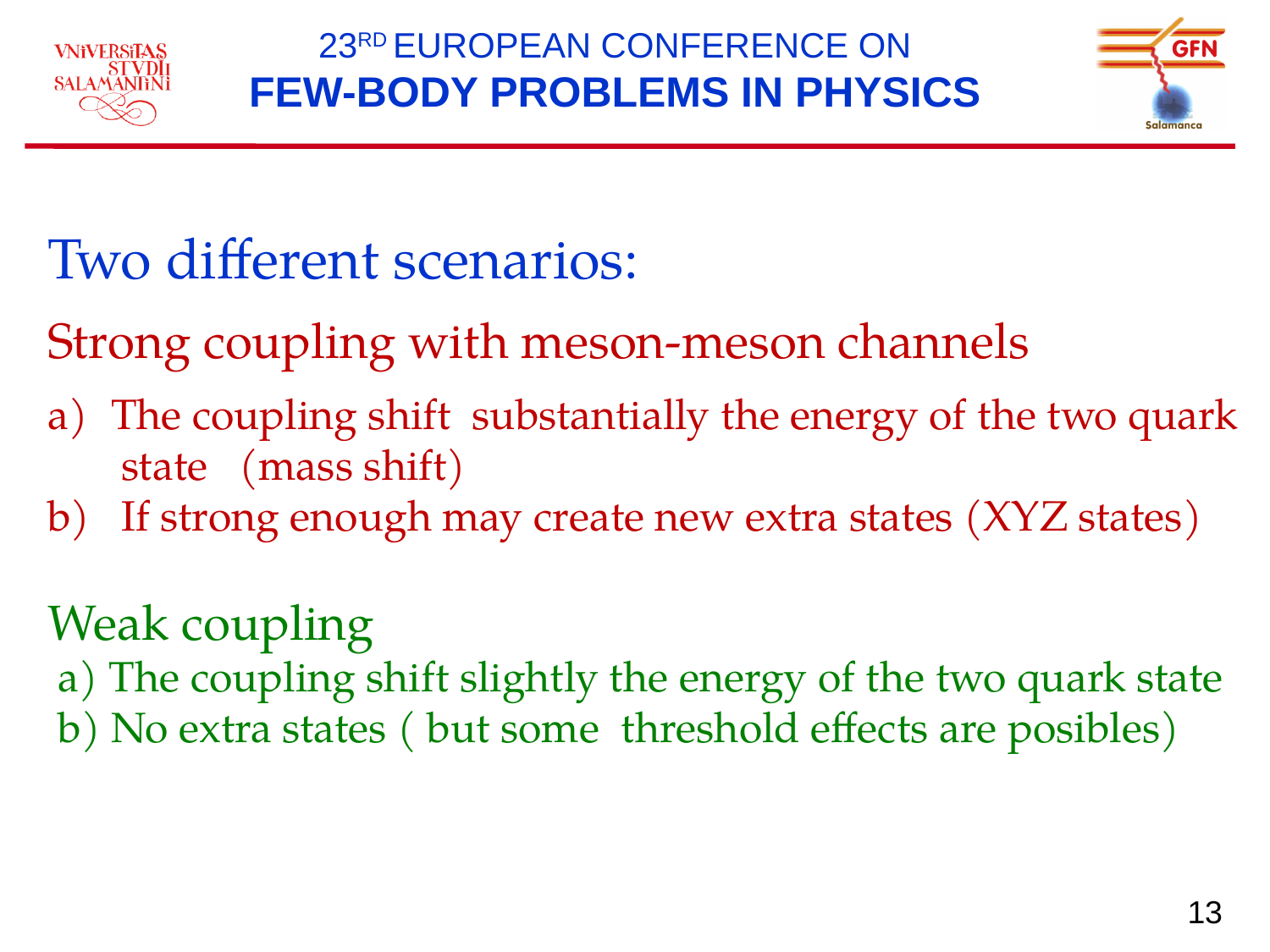

23RD EUROPEAN CONFERENCE ON
FEW-BODY PROBLEMS IN PHYSICS
Two different scenarios:

Strong coupling with meson-meson channels

The coupling shift  substantially the energy of the two quark   state   (mass shift)
b)   If strong enough may create new extra states (XYZ states)

Weak coupling
 a) The coupling shift slightly the energy of the two quark state
 b) No extra states ( but some  threshold effects are posibles)
13